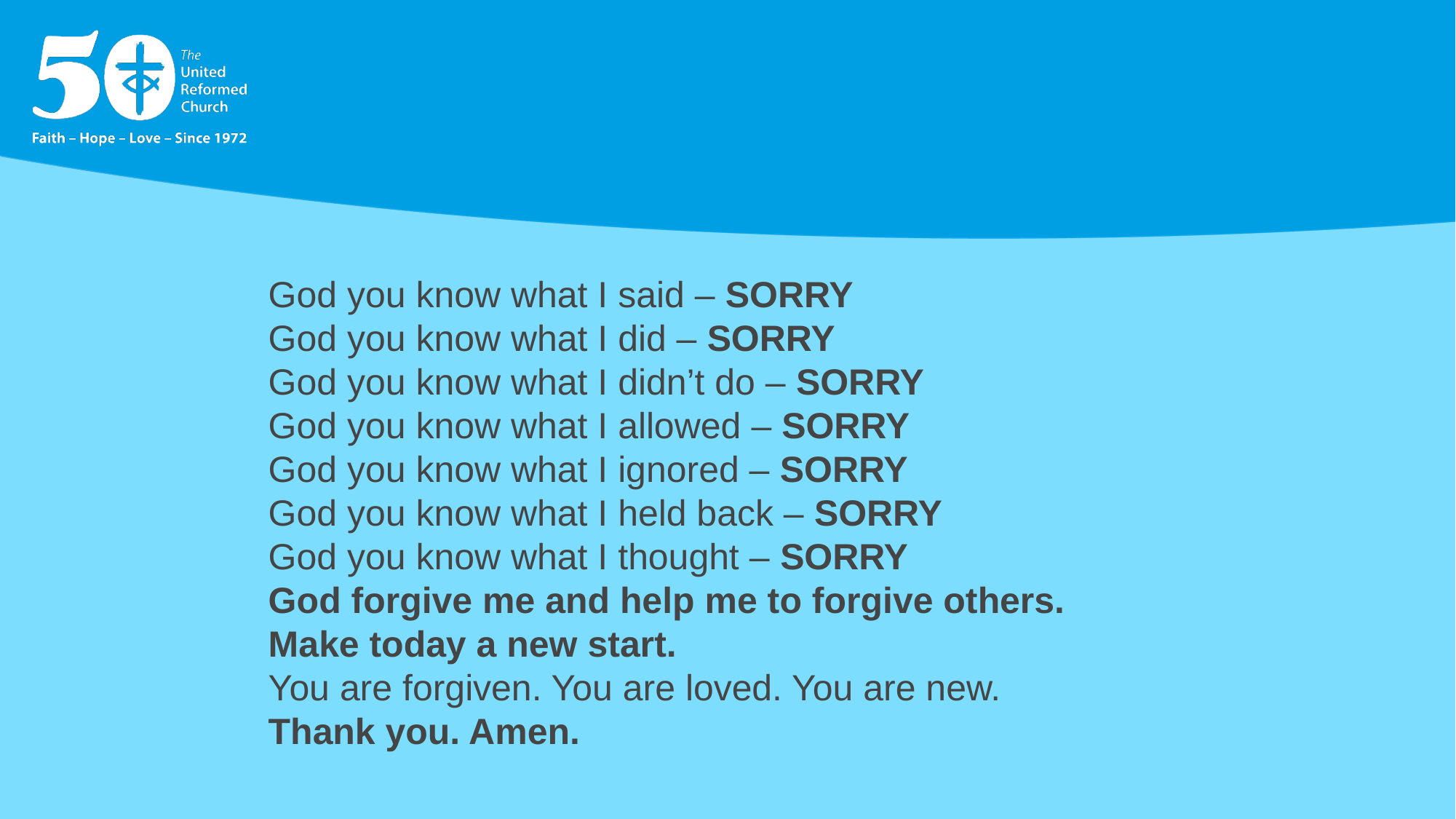

God you know what I said – SORRY
	God you know what I did – SORRY
 	God you know what I didn’t do – SORRY
	God you know what I allowed – SORRY
	God you know what I ignored – SORRY
	God you know what I held back – SORRY
	God you know what I thought – SORRY
	God forgive me and help me to forgive others.
	Make today a new start.
	You are forgiven. You are loved. You are new.
	Thank you. Amen.